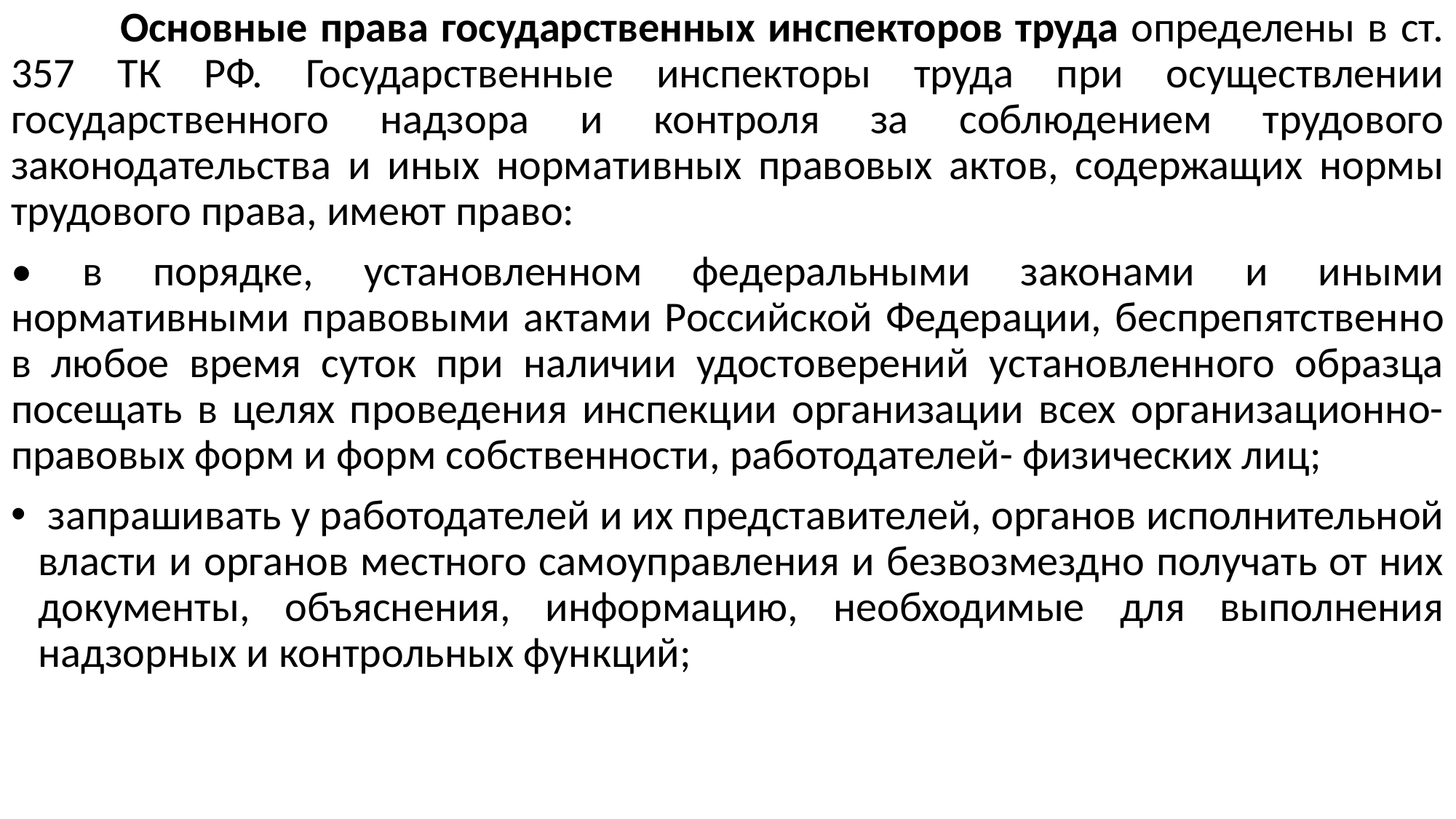

Основные права государственных инспек­торов труда определены в ст. 357 ТК РФ. Государственные инспекторы труда при осуществлении государственного надзора и контроля за соблюдением трудового законодатель­ства и иных нормативных правовых актов, содержащих нормы трудового права, имеют право:
• в порядке, установленном федеральными законами и иными нормативными правовыми актами Российской Федерации, беспрепятствен­но в любое время суток при наличии удостоверений установленного образца посещать в целях проведения инспекции организации всех организационно-правовых форм и форм собственности, работодателей- физических лиц;
 запрашивать у работодателей и их представителей, органов исполнительной власти и органов местного самоуправления и безвозмездно получать от них документы, объяснения, информацию, необходимые для выполнения надзорных и контрольных функций;